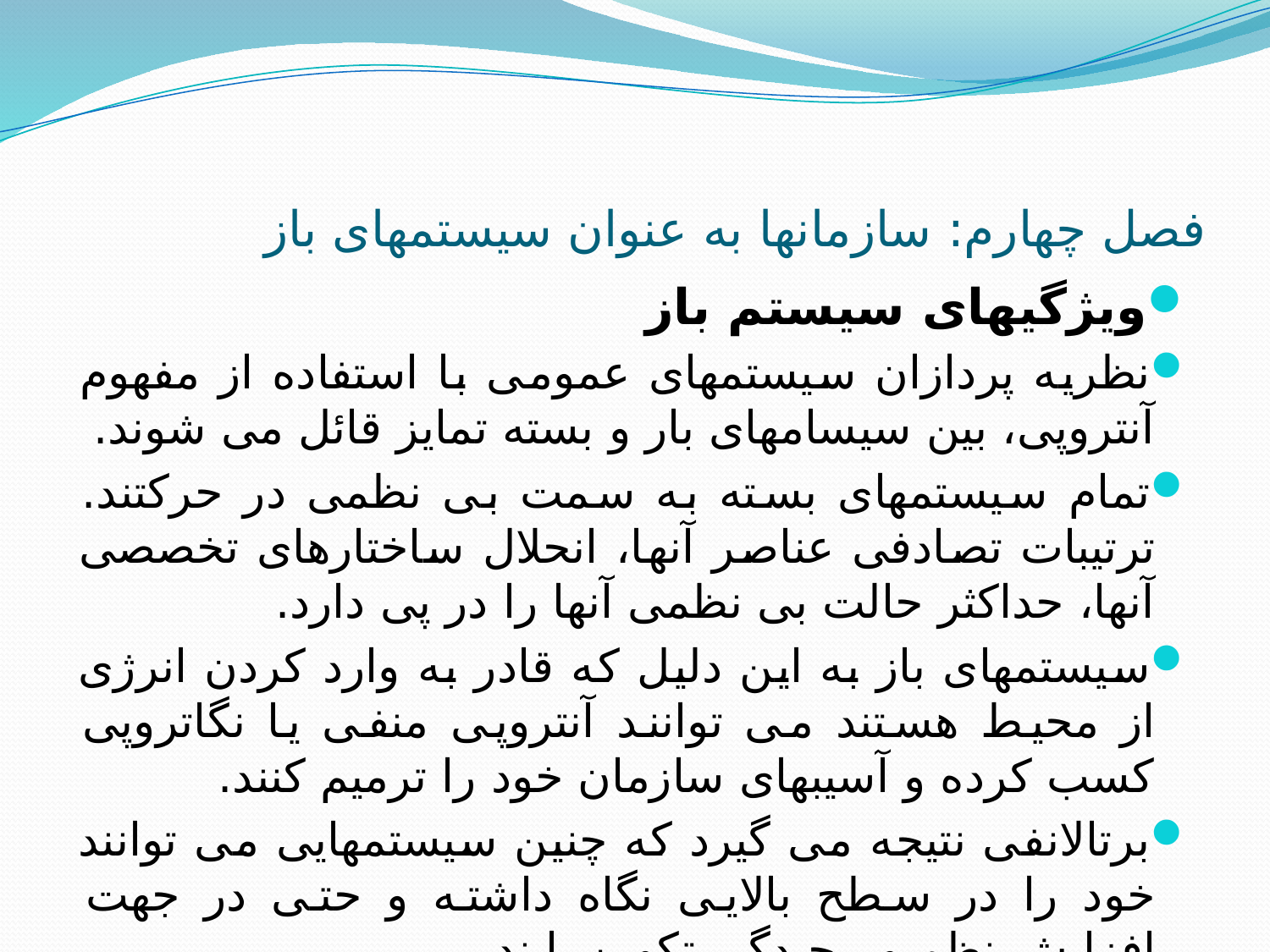

# فصل چهارم: سازمانها به عنوان سیستمهای باز
ویژگیهای سیستم باز
نظریه پردازان سیستمهای عمومی با استفاده از مفهوم آنتروپی، بین سیسامهای بار و بسته تمایز قائل می شوند.
تمام سیستمهای بسته به سمت بی نظمی در حرکتند. ترتیبات تصادفی عناصر آنها، انحلال ساختارهای تخصصی آنها، حداکثر حالت بی نظمی آنها را در پی دارد.
سیستمهای باز به این دلیل که قادر به وارد کردن انرژی از محیط هستند می توانند آنتروپی منفی یا نگاتروپی کسب کرده و آسیبهای سازمان خود را ترمیم کنند.
برتالانفی نتیجه می گیرد که چنین سیستمهایی می توانند خود را در سطح بالایی نگاه داشته و حتی در جهت افزایش نظم و پیچیدگی تکوین یابند.